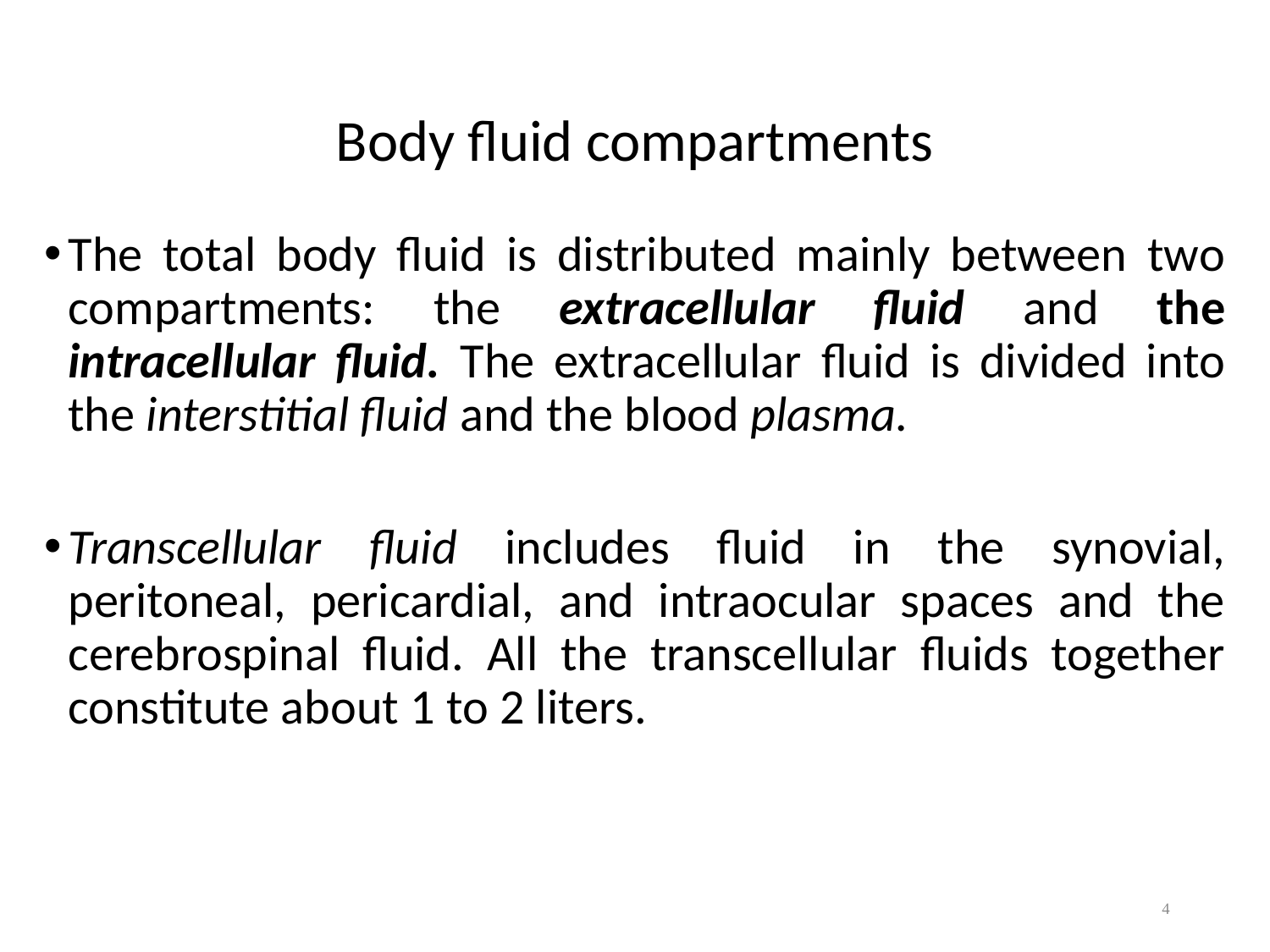

# Body fluid compartments
The total body fluid is distributed mainly between two compartments: the extracellular fluid and the intracellular fluid. The extracellular fluid is divided into the interstitial fluid and the blood plasma.

Transcellular fluid includes fluid in the synovial, peritoneal, pericardial, and intraocular spaces and the cerebrospinal fluid. All the transcellular fluids together constitute about 1 to 2 liters.

4